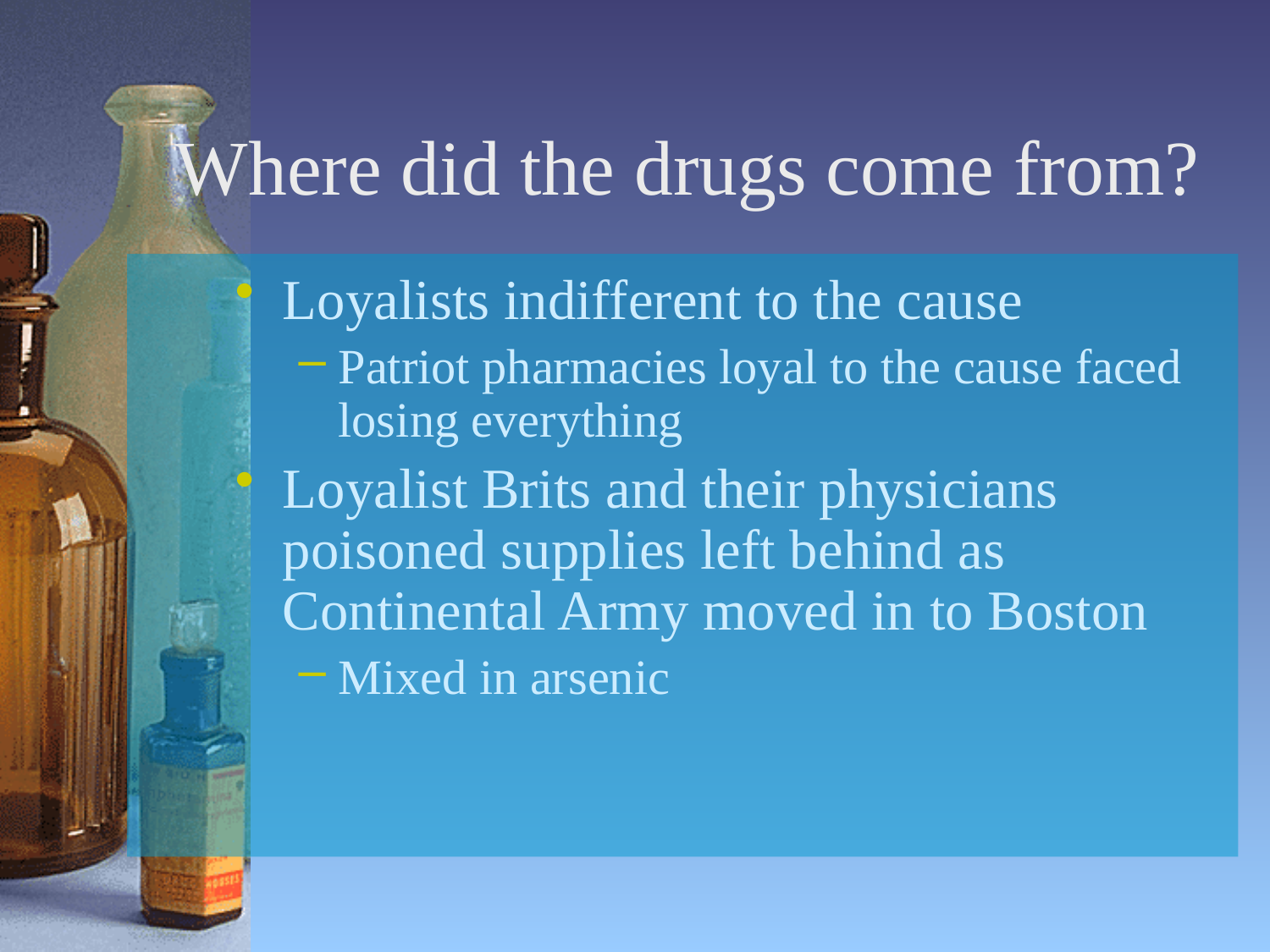

# Where did the drugs come from?
Loyalists indifferent to the cause
Patriot pharmacies loyal to the cause faced losing everything
Loyalist Brits and their physicians poisoned supplies left behind as Continental Army moved in to Boston
Mixed in arsenic